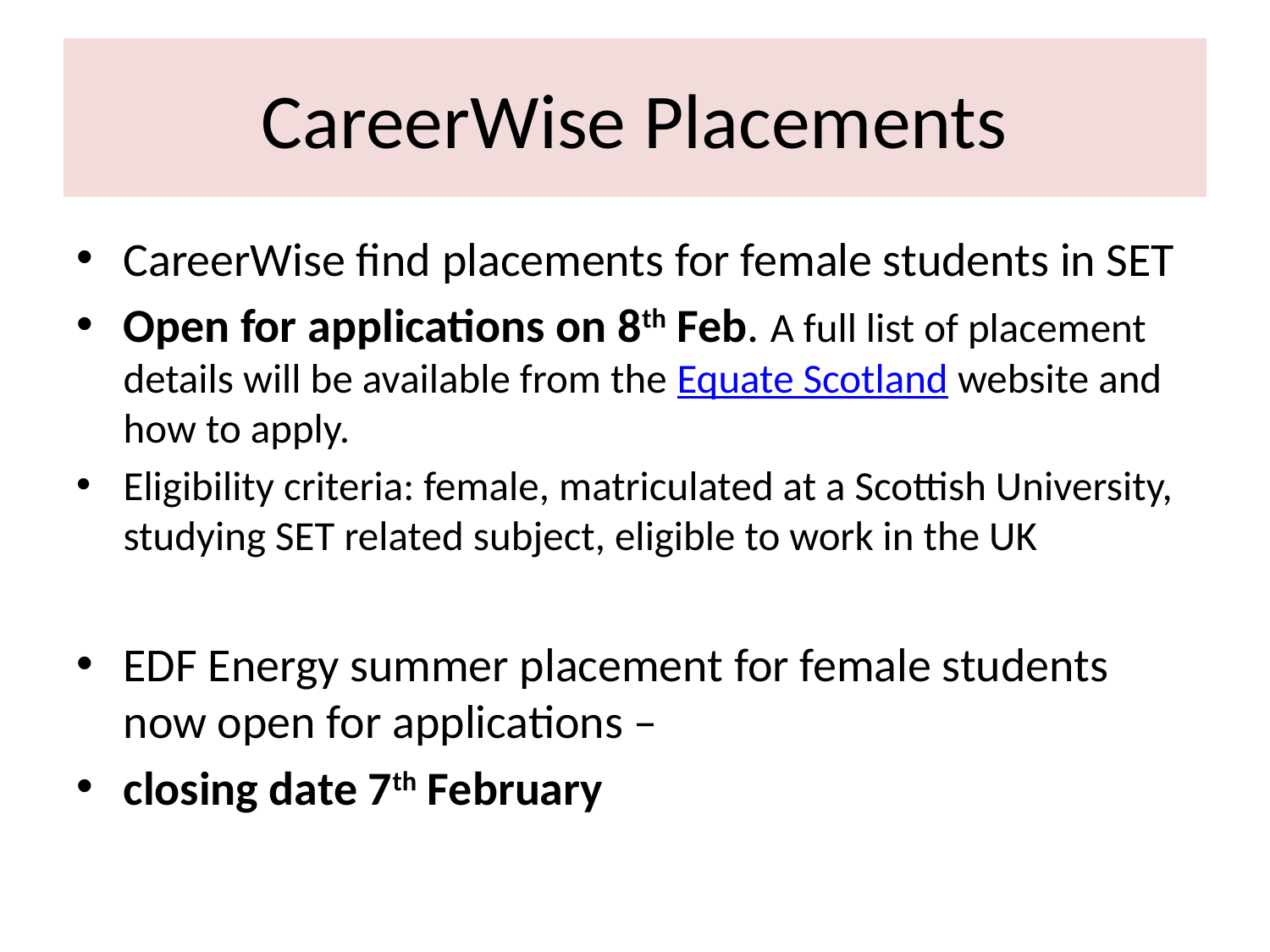

# CareerWise Placements
CareerWise find placements for female students in SET
Open for applications on 8th Feb. A full list of placement details will be available from the Equate Scotland website and how to apply.
Eligibility criteria: female, matriculated at a Scottish University, studying SET related subject, eligible to work in the UK

EDF Energy summer placement for female students now open for applications –
closing date 7th February